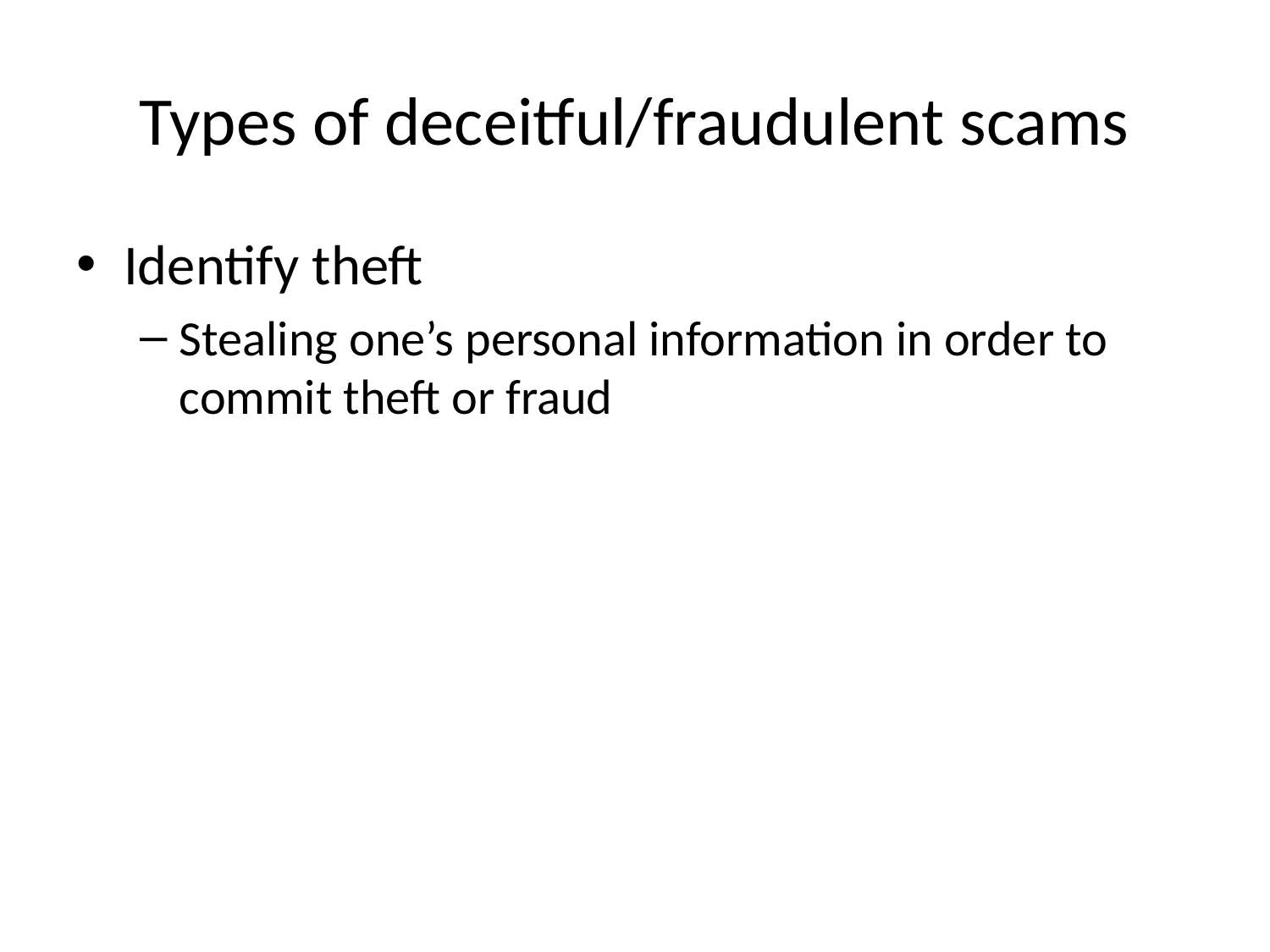

# Types of deceitful/fraudulent scams
Identify theft
Stealing one’s personal information in order to commit theft or fraud